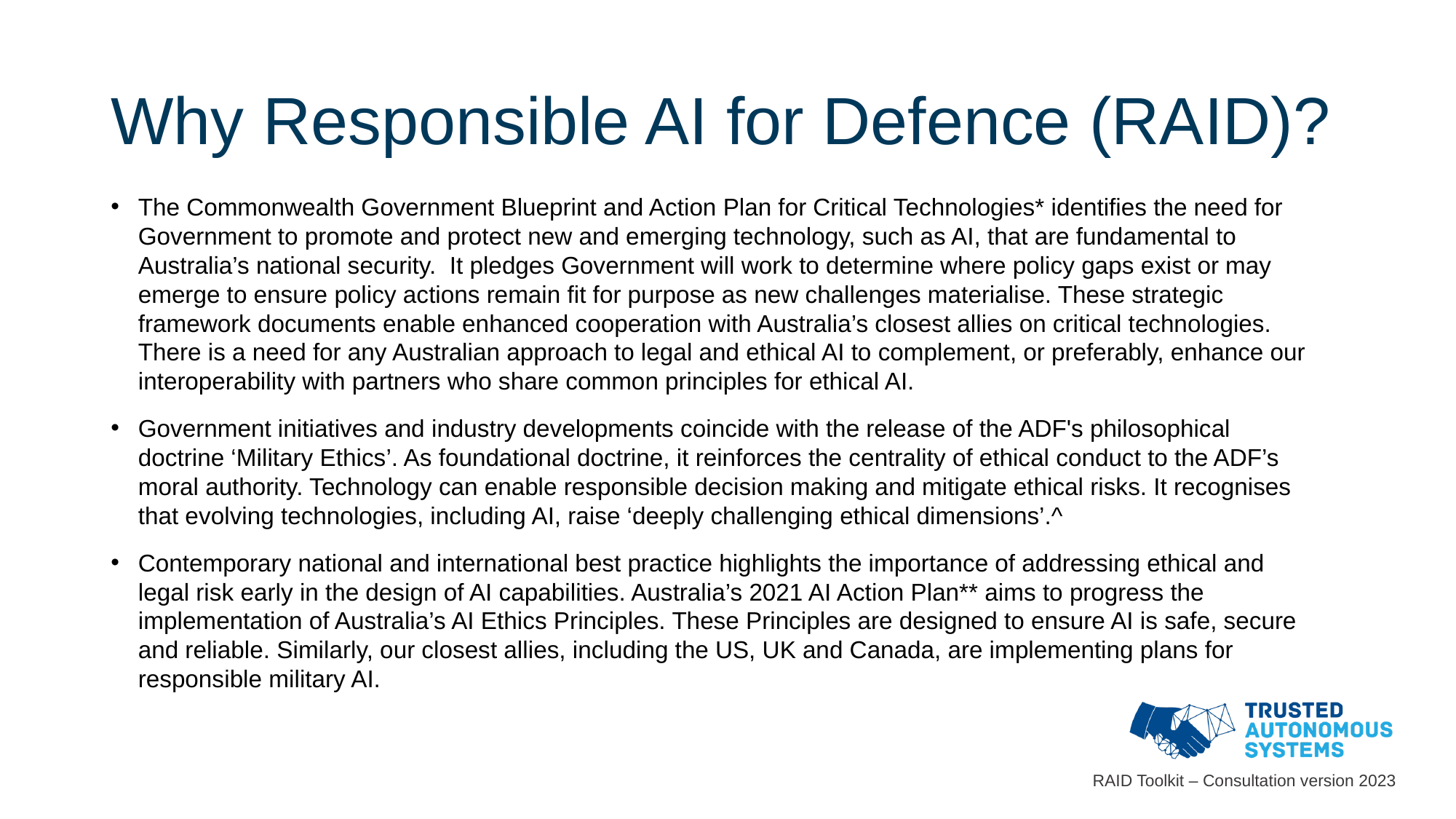

# Why Responsible AI for Defence (RAID)?
The Commonwealth Government Blueprint and Action Plan for Critical Technologies* identifies the need for Government to promote and protect new and emerging technology, such as AI, that are fundamental to Australia’s national security.  It pledges Government will work to determine where policy gaps exist or may emerge to ensure policy actions remain fit for purpose as new challenges materialise. These strategic framework documents enable enhanced cooperation with Australia’s closest allies on critical technologies. There is a need for any Australian approach to legal and ethical AI to complement, or preferably, enhance our interoperability with partners who share common principles for ethical AI.
Government initiatives and industry developments coincide with the release of the ADF's philosophical doctrine ‘Military Ethics’. As foundational doctrine, it reinforces the centrality of ethical conduct to the ADF’s moral authority. Technology can enable responsible decision making and mitigate ethical risks. It recognises that evolving technologies, including AI, raise ‘deeply challenging ethical dimensions’.^
Contemporary national and international best practice highlights the importance of addressing ethical and legal risk early in the design of AI capabilities. Australia’s 2021 AI Action Plan** aims to progress the implementation of Australia’s AI Ethics Principles. These Principles are designed to ensure AI is safe, secure and reliable. Similarly, our closest allies, including the US, UK and Canada, are implementing plans for responsible military AI.